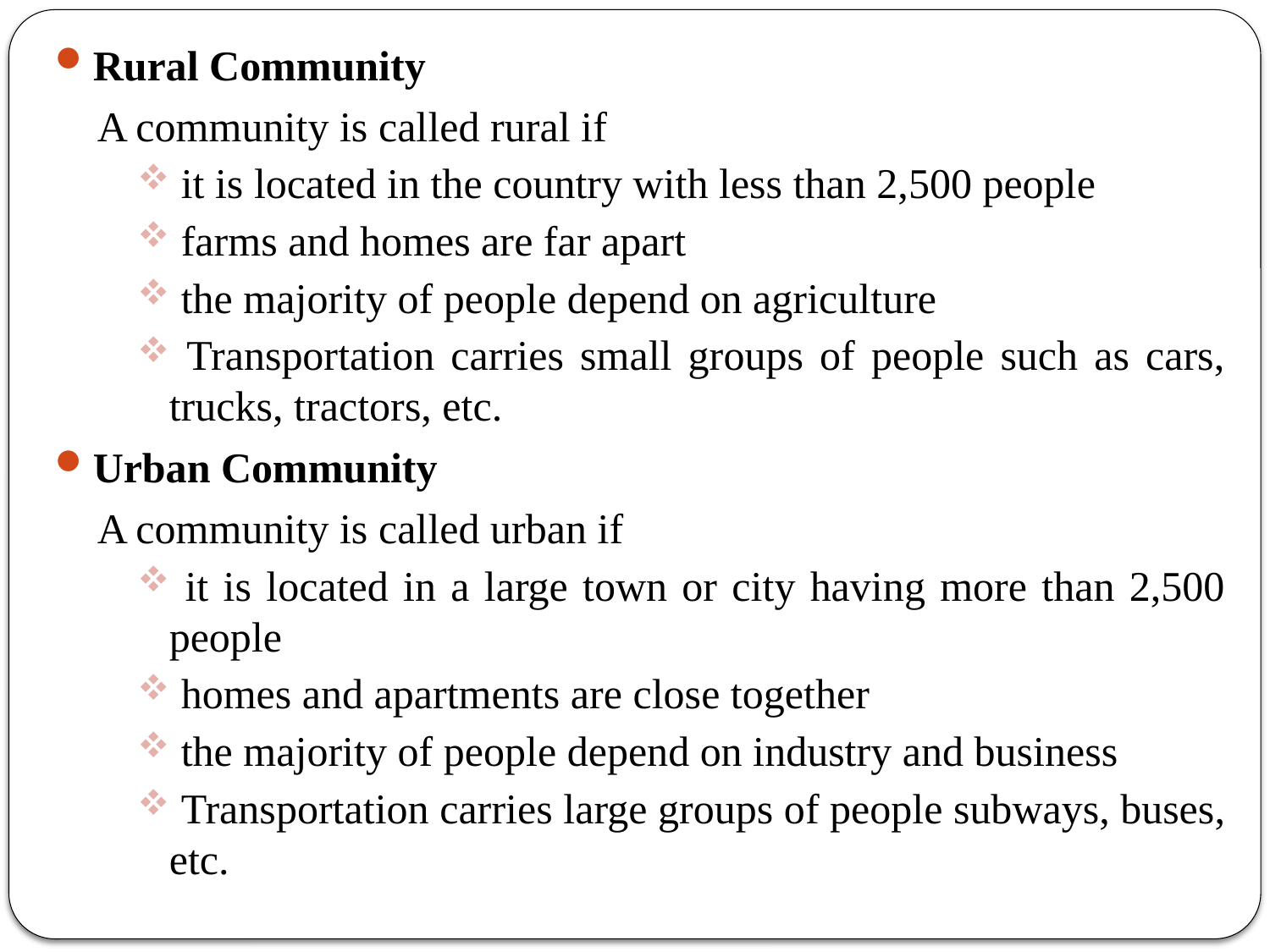

# TYPES OF HOUSING
Rural Community
    A community is called rural if
 it is located in the country with less than 2,500 people
 farms and homes are far apart
 the majority of people depend on agriculture
 Transportation carries small groups of people such as cars, trucks, tractors, etc.
Urban Community
    A community is called urban if
 it is located in a large town or city having more than 2,500 people
 homes and apartments are close together
 the majority of people depend on industry and business
 Transportation carries large groups of people subways, buses, etc.